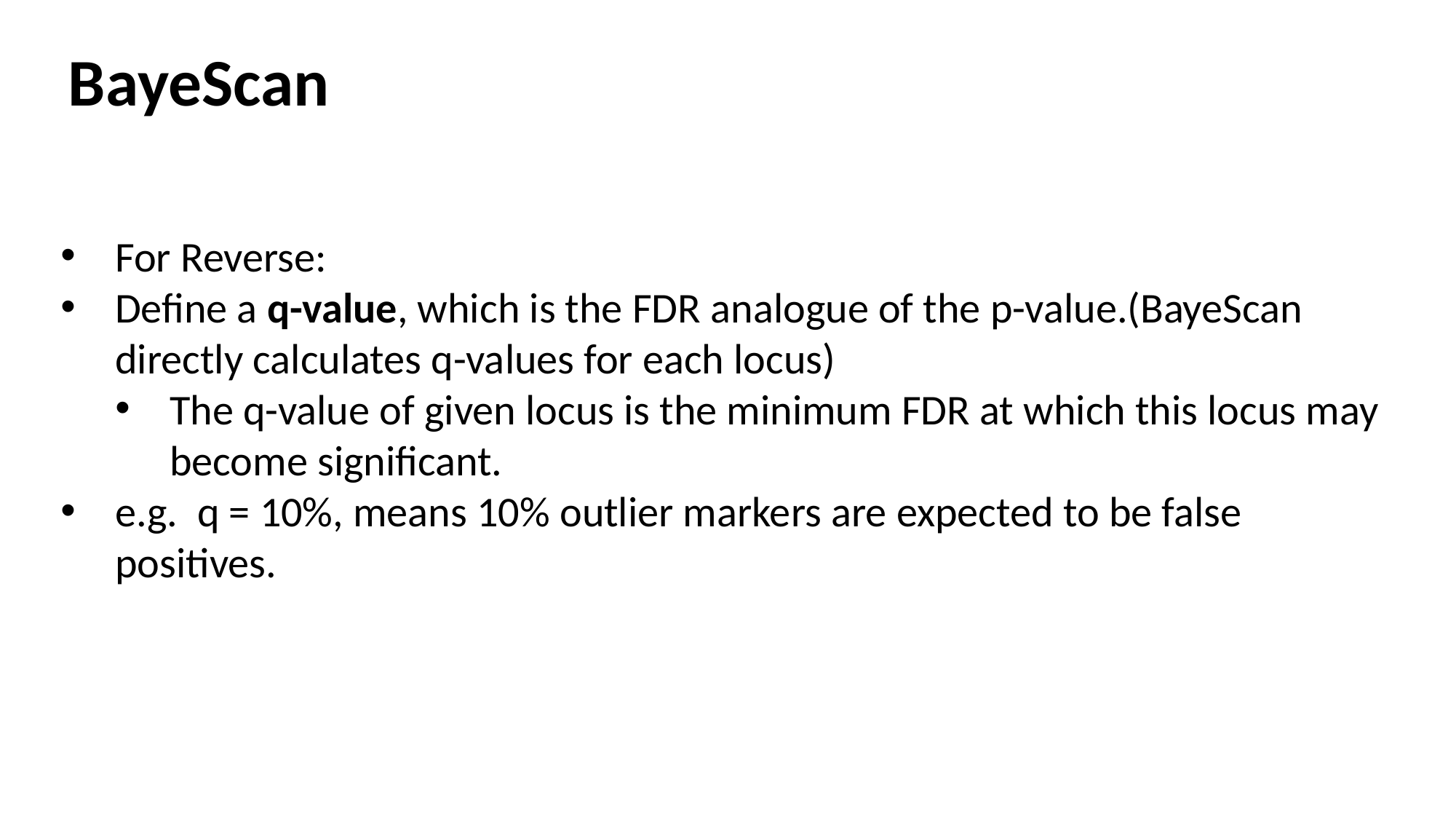

# BayeScan
For Reverse:
Define a q-value, which is the FDR analogue of the p-value.(BayeScan directly calculates q-values for each locus)
The q-value of given locus is the minimum FDR at which this locus may become significant.
e.g.  q = 10%, means 10% outlier markers are expected to be false positives.